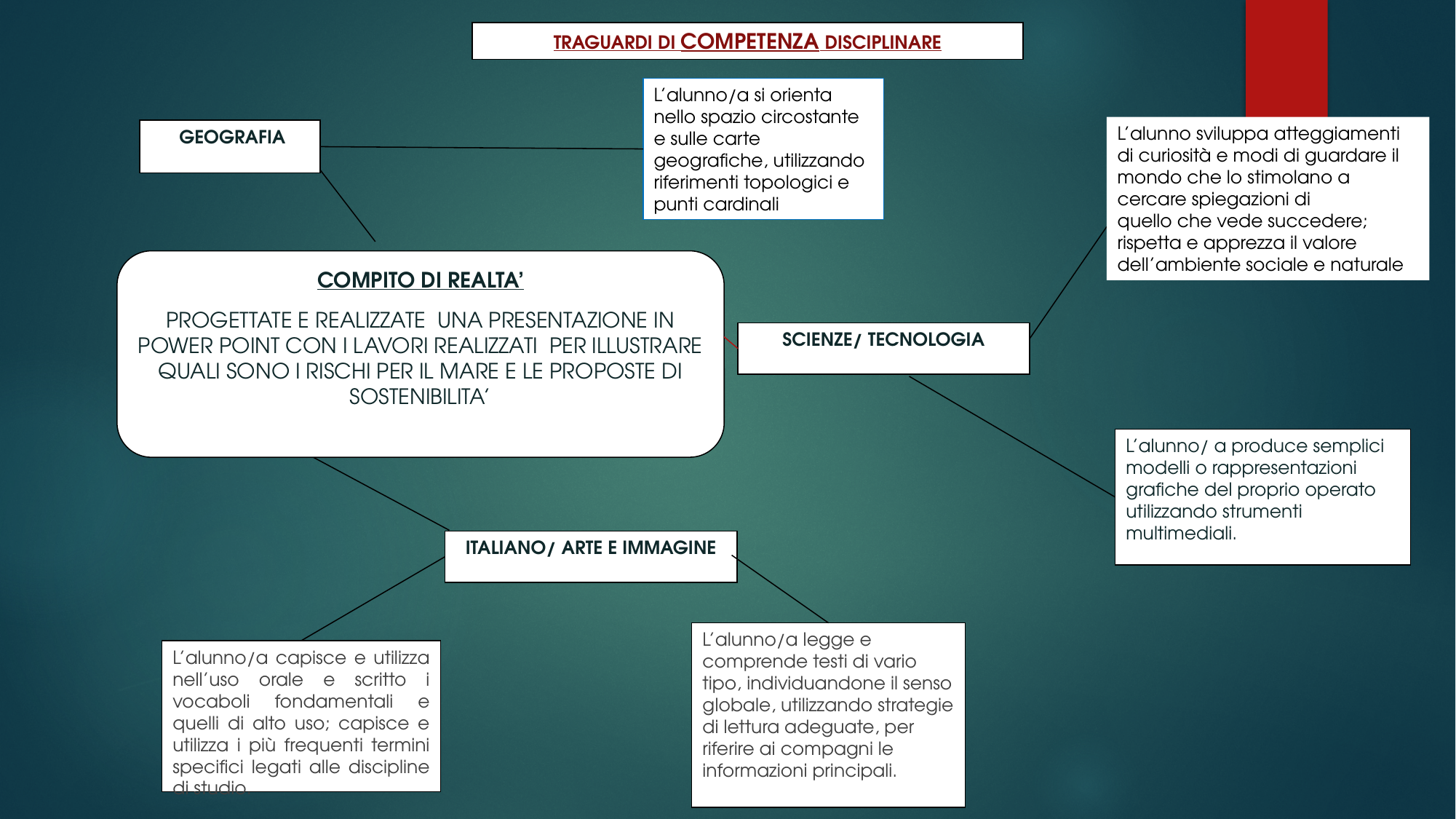

TRAGUARDI DI COMPETENZA DISCIPLINARE
L’alunno/a si orienta nello spazio circostante e sulle carte geografiche, utilizzando riferimenti topologici e punti cardinali
L’alunno sviluppa atteggiamenti di curiosità e modi di guardare il mondo che lo stimolano a cercare spiegazioni di
quello che vede succedere;
rispetta e apprezza il valore dell’ambiente sociale e naturale
 GEOGRAFIA
COMPITO DI REALTA’
PROGETTATE E REALIZZATE  UNA PRESENTAZIONE IN POWER POINT CON I LAVORI REALIZZATI  PER ILLUSTRARE QUALI SONO I RISCHI PER IL MARE E LE PROPOSTE DI SOSTENIBILITA’
SCIENZE/ TECNOLOGIA
L’alunno/ a produce semplici modelli o rappresentazioni grafiche del proprio operato utilizzando strumenti multimediali.
ITALIANO/ ARTE E IMMAGINE
L’alunno/a legge e comprende testi di vario tipo, individuandone il senso globale, utilizzando strategie di lettura adeguate, per riferire ai compagni le informazioni principali.
L’alunno/a capisce e utilizza nell’uso orale e scritto i vocaboli fondamentali e quelli di alto uso; capisce e utilizza i più frequenti termini specifici legati alle discipline di studio.